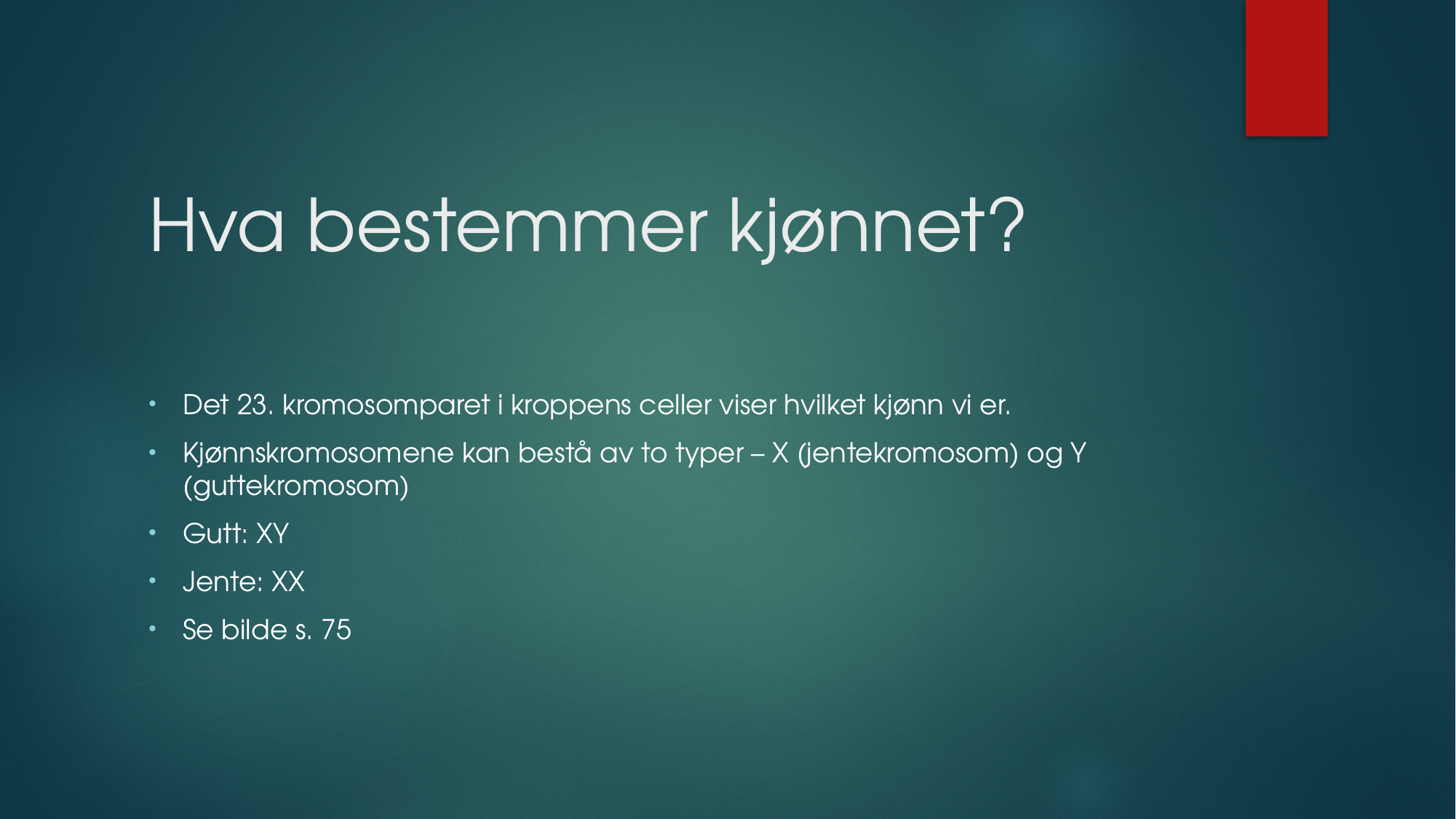

# Hva bestemmer kjønnet?
Det 23. kromosomparet i kroppens celler viser hvilket kjønn vi er.
Kjønnskromosomene kan bestå av to typer – X (jentekromosom) og Y (guttekromosom)
Gutt: XY
Jente: XX
Se bilde s. 75